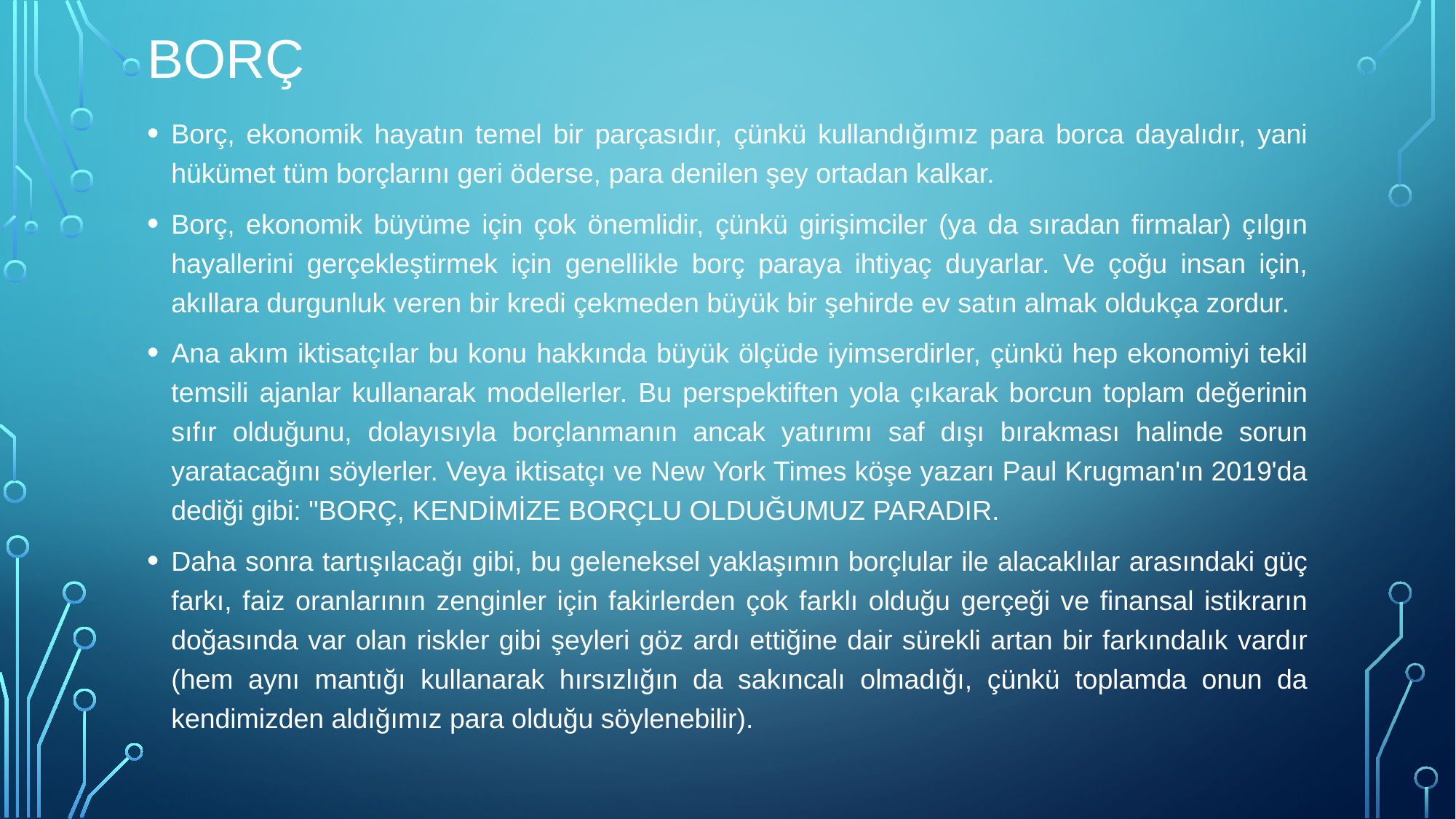

# BORÇ
Borç, ekonomik hayatın temel bir parçasıdır, çünkü kullandığımız para borca dayalıdır, yani hükümet tüm borçlarını geri öderse, para denilen şey ortadan kalkar.
Borç, ekonomik büyüme için çok önemlidir, çünkü girişimciler (ya da sıradan firmalar) çılgın hayallerini gerçekleştirmek için genellikle borç paraya ihtiyaç duyarlar. Ve çoğu insan için, akıllara durgunluk veren bir kredi çekmeden büyük bir şehirde ev satın almak oldukça zordur.
Ana akım iktisatçılar bu konu hakkında büyük ölçüde iyimserdirler, çünkü hep ekonomiyi tekil temsili ajanlar kullanarak modellerler. Bu perspektiften yola çıkarak borcun toplam değerinin sıfır olduğunu, dolayısıyla borçlanmanın ancak yatırımı saf dışı bırakması halinde sorun yaratacağını söylerler. Veya iktisatçı ve New York Times köşe yazarı Paul Krugman'ın 2019'da dediği gibi: "BORÇ, KENDİMİZE BORÇLU OLDUĞUMUZ PARADIR.
Daha sonra tartışılacağı gibi, bu geleneksel yaklaşımın borçlular ile alacaklılar arasındaki güç farkı, faiz oranlarının zenginler için fakirlerden çok farklı olduğu gerçeği ve finansal istikrarın doğasında var olan riskler gibi şeyleri göz ardı ettiğine dair sürekli artan bir farkındalık vardır (hem aynı mantığı kullanarak hırsızlığın da sakıncalı olmadığı, çünkü toplamda onun da kendimizden aldığımız para olduğu söylenebilir).